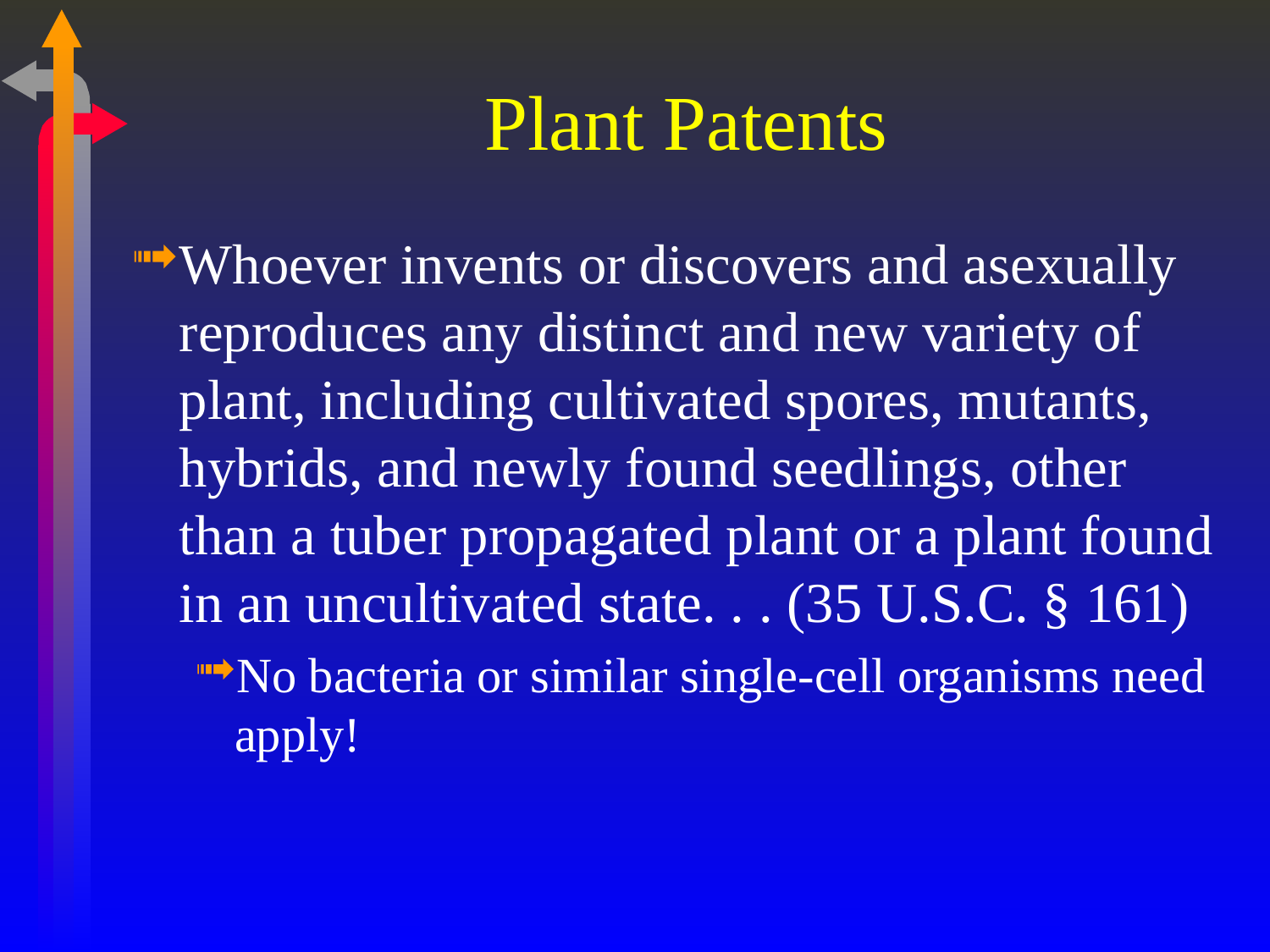

# Plant Patents
Whoever invents or discovers and asexually reproduces any distinct and new variety of plant, including cultivated spores, mutants, hybrids, and newly found seedlings, other than a tuber propagated plant or a plant found in an uncultivated state. . . (35 U.S.C. § 161)
No bacteria or similar single-cell organisms need apply!